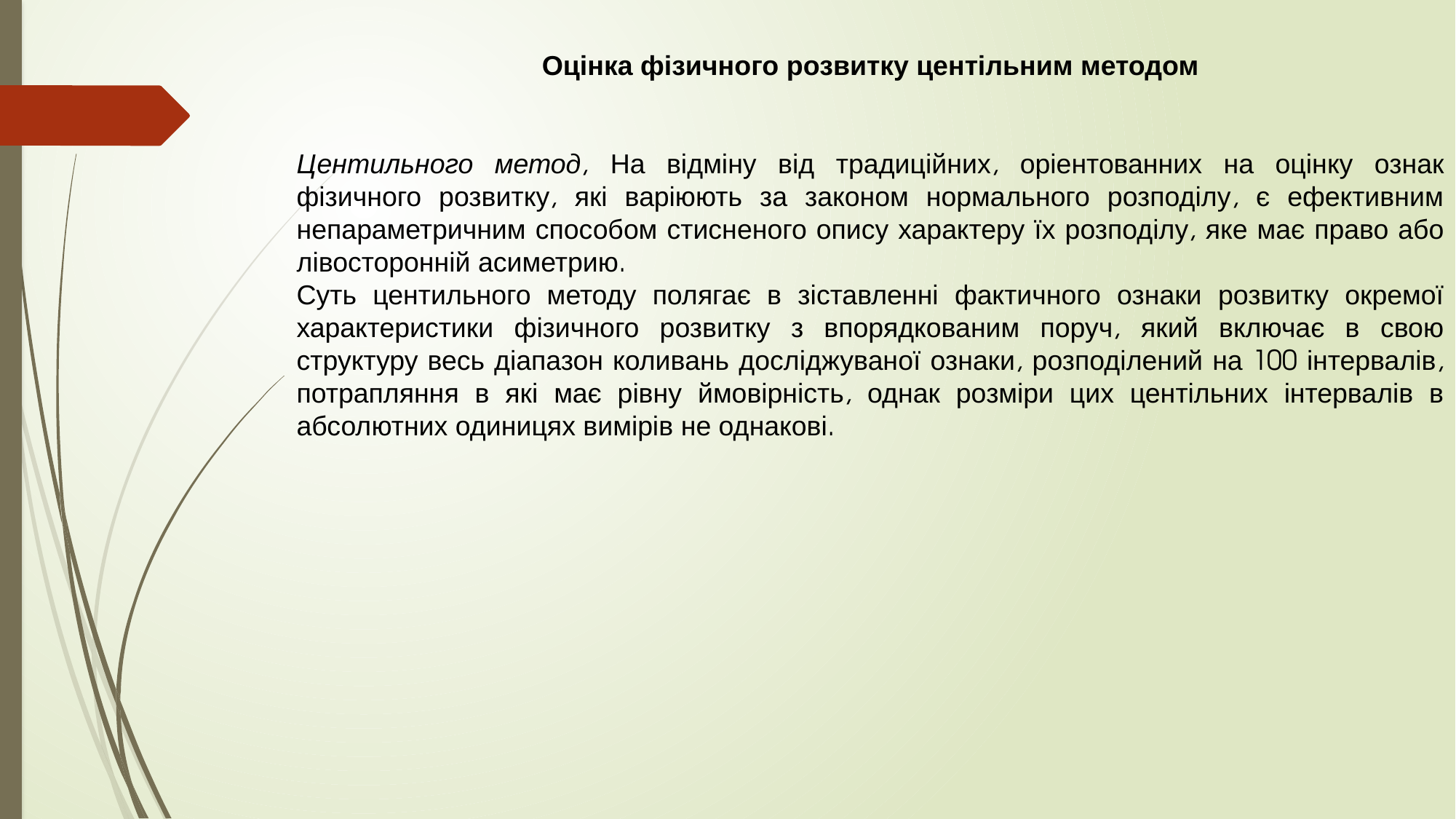

Оцінка фізичного розвитку центільним методом

Центильного метод, На відміну від традиційних, оріентованних на оцінку ознак фізичного розвитку, які варіюють за законом нормального розподілу, є ефективним непараметричним способом стисненого опису характеру їх розподілу, яке має право або лівосторонній асиметрию.
Суть центильного методу полягає в зіставленні фактичного ознаки розвитку окремої характеристики фізичного розвитку з впорядкованим поруч, який включає в свою структуру весь діапазон коливань досліджуваної ознаки, розподілений на 100 інтервалів, потрапляння в які має рівну ймовірність, однак розміри цих центільних інтервалів в абсолютних одиницях вимірів не однакові.